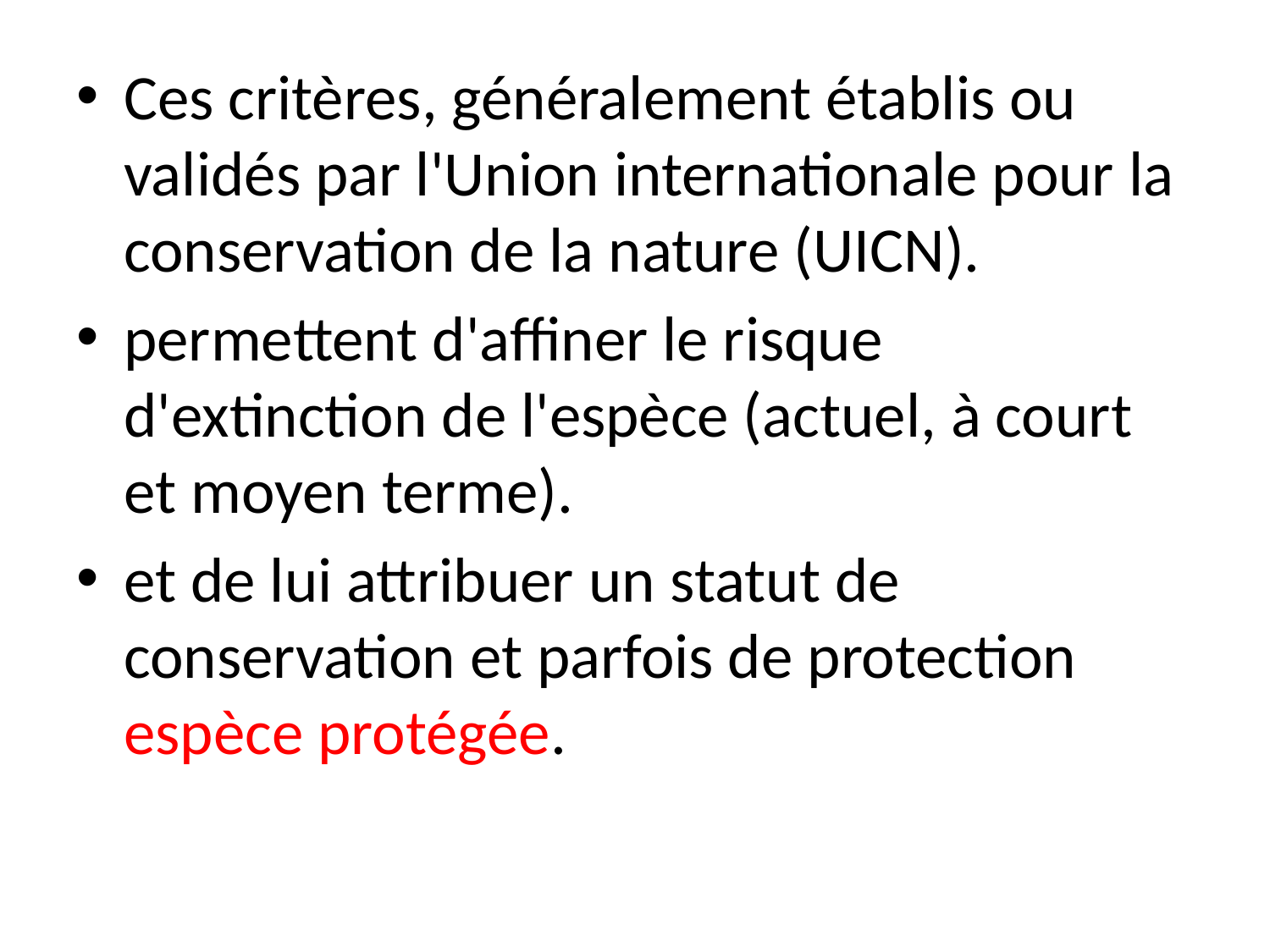

Ces critères, généralement établis ou validés par l'Union internationale pour la conservation de la nature (UICN).
permettent d'affiner le risque d'extinction de l'espèce (actuel, à court et moyen terme).
et de lui attribuer un statut de conservation et parfois de protection espèce protégée.